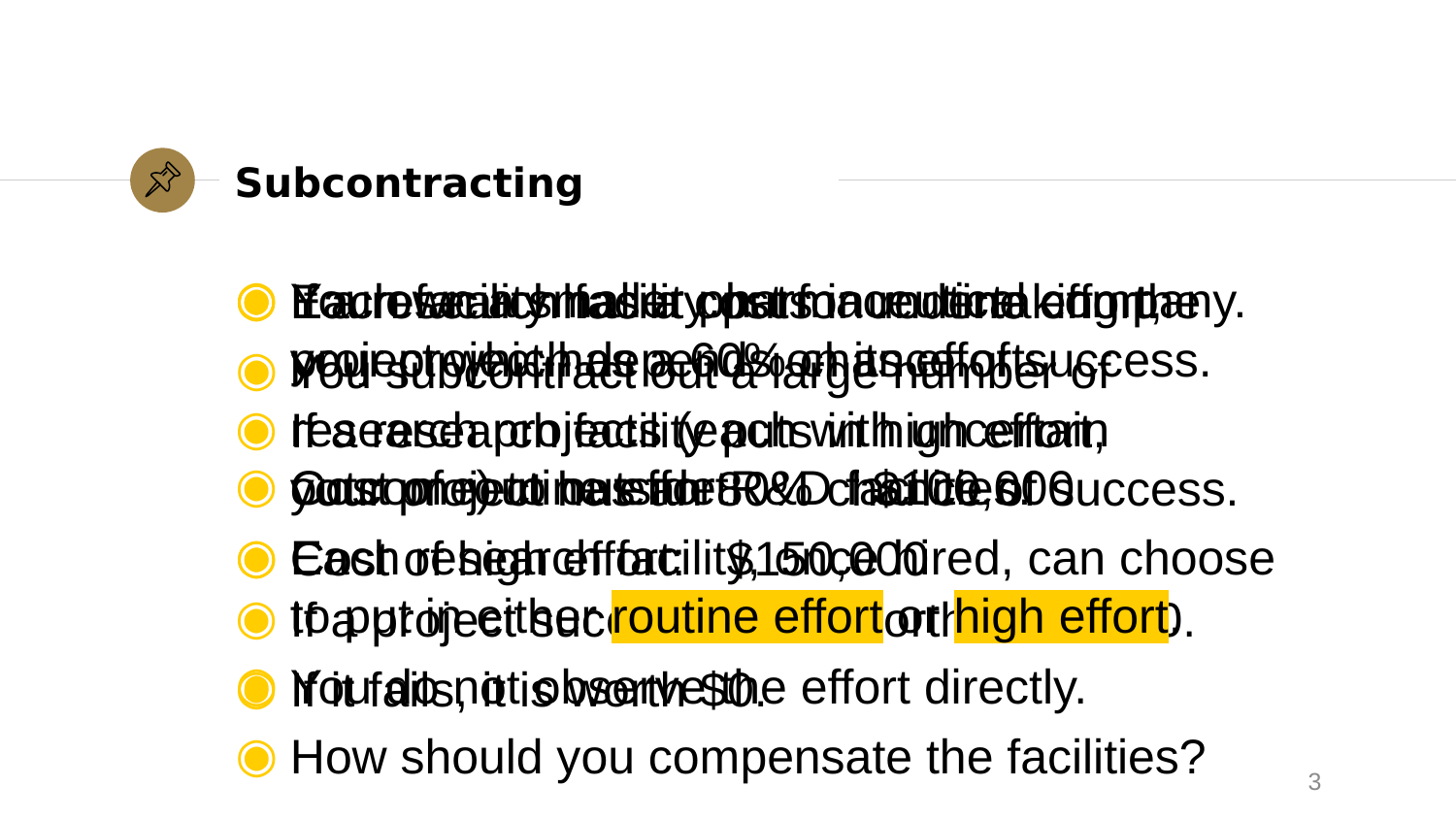

# Subcontracting

You own a smaller pharmaceutical company.
You subcontract out a large number of research projects (each with uncertain outcome) to outside R&D facilities.
Each research facility, once hired, can choose to put in either routine effort or high effort.
You do not observe the effort directly.
How should you compensate the facilities?
Each facility has a cost for undertaking the project which depends on its effort:
Cost of routine effort:	$100,000
Cost of high effort: 	$150,000
If a research facility puts in routine effort,    your project has a 60% chance of success.
If a research facility puts in high effort,          your project has an 80% chance of success.

If a project succeeds, it is worth $600,000.
If it fails, it is worth $0.
3